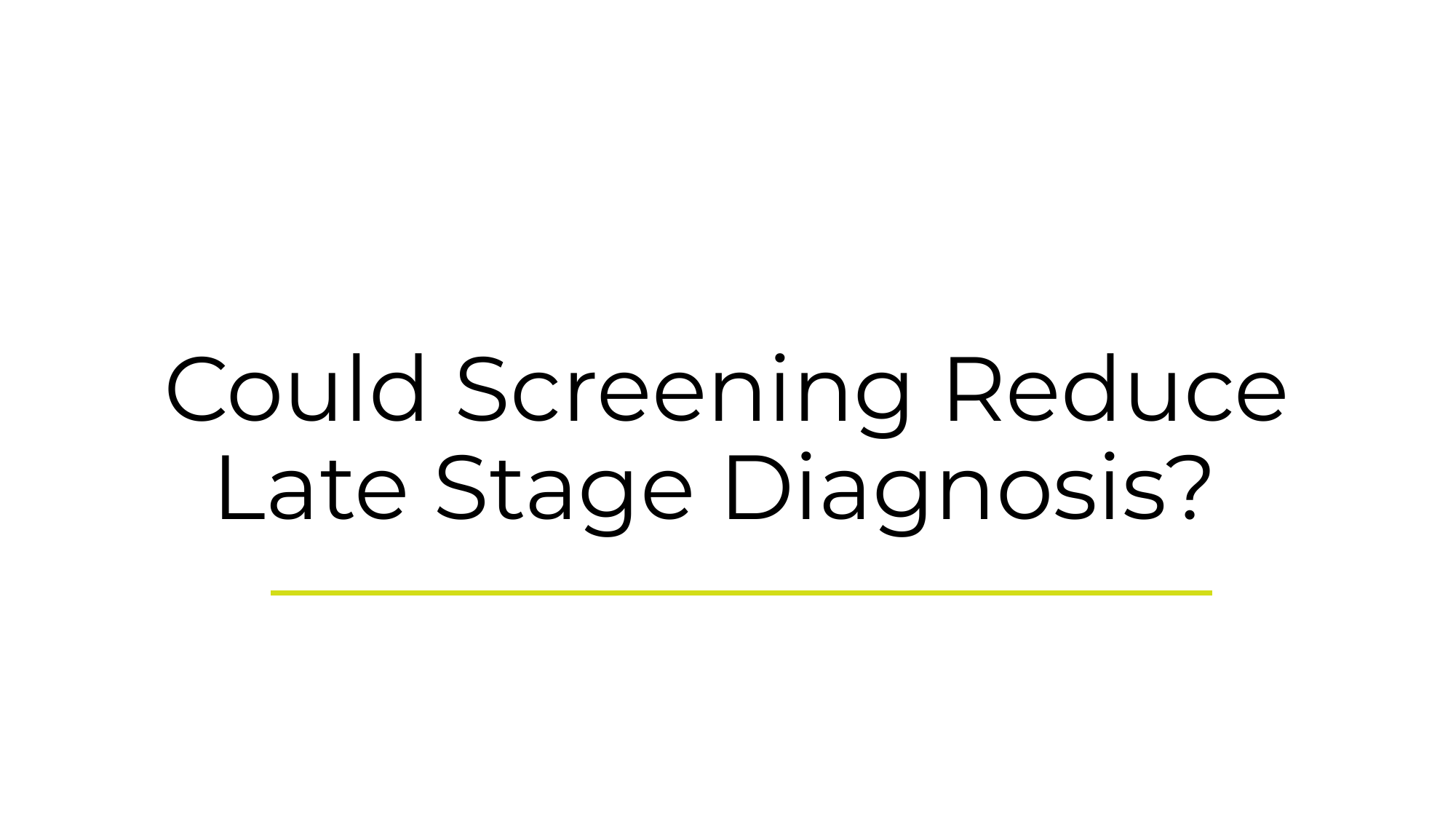

# Could Screening Reduce Late Stage Diagnosis?